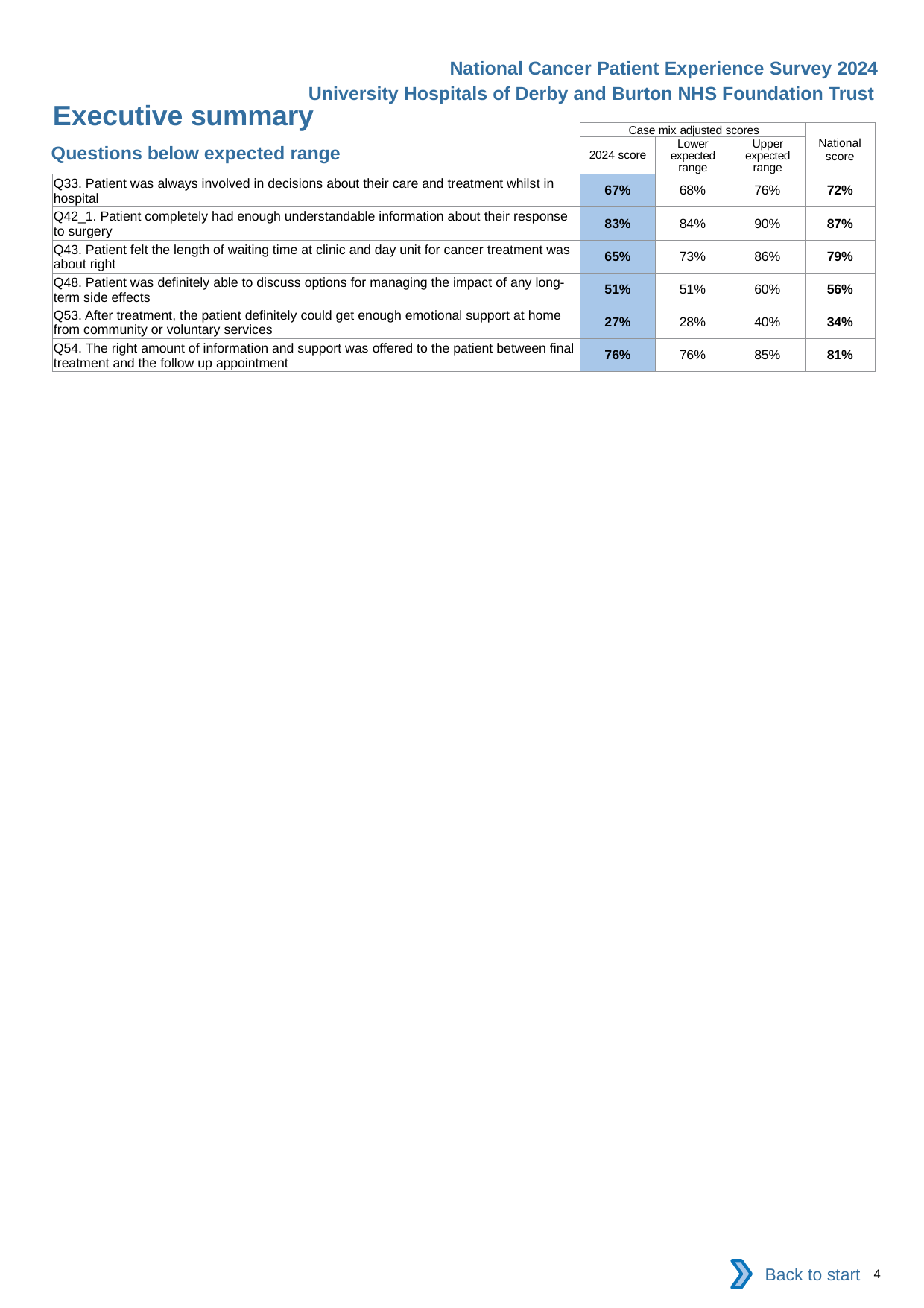

National Cancer Patient Experience Survey 2024
University Hospitals of Derby and Burton NHS Foundation Trust
Executive summary
|  | Case mix adjusted scores |  |  | National score |
| --- | --- | --- | --- | --- |
|  | 2024 score | Lower expected range | Upper expected range |  |
| Q33. Patient was always involved in decisions about their care and treatment whilst in hospital | 67% | 68% | 76% | 72% |
| Q42\_1. Patient completely had enough understandable information about their response to surgery | 83% | 84% | 90% | 87% |
| Q43. Patient felt the length of waiting time at clinic and day unit for cancer treatment was about right | 65% | 73% | 86% | 79% |
| Q48. Patient was definitely able to discuss options for managing the impact of any long-term side effects | 51% | 51% | 60% | 56% |
| Q53. After treatment, the patient definitely could get enough emotional support at home from community or voluntary services | 27% | 28% | 40% | 34% |
| Q54. The right amount of information and support was offered to the patient between final treatment and the follow up appointment | 76% | 76% | 85% | 81% |
Questions below expected range
Back to start

4